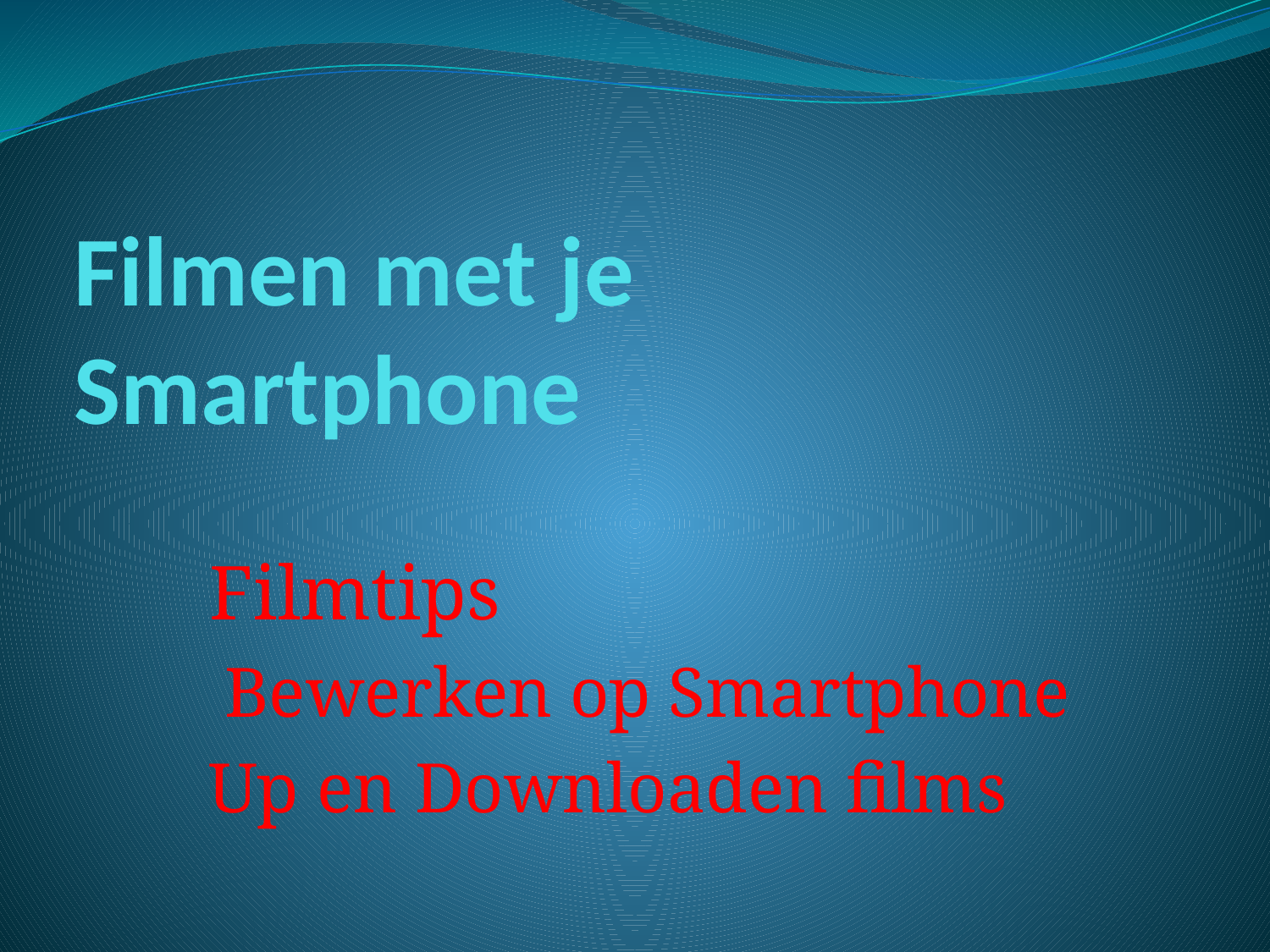

# Filmen met je Smartphone
 Filmtips
Bewerken op Smartphone
 Up en Downloaden films